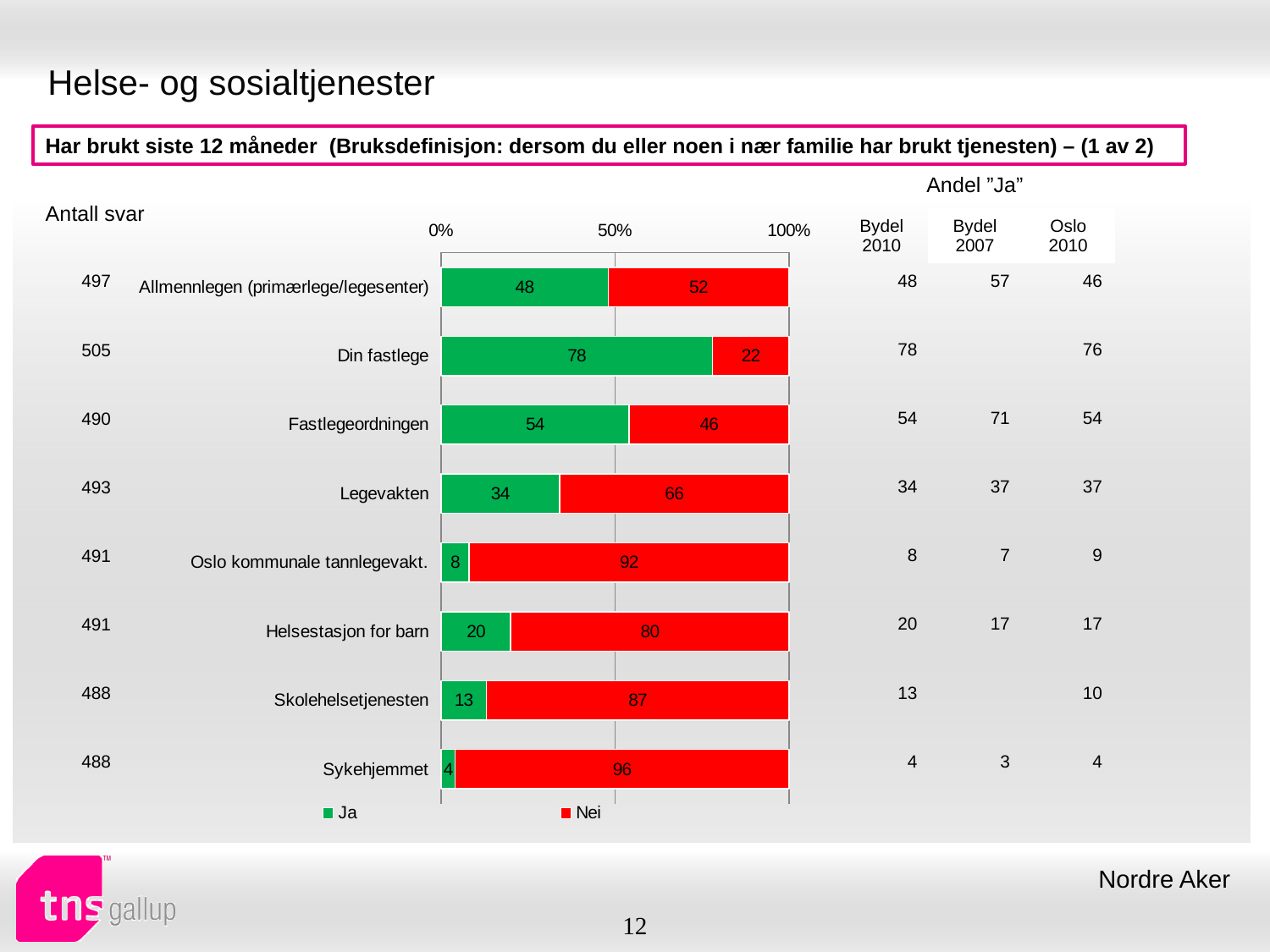

# Helse- og sosialtjenester
Har brukt siste 12 måneder  (Bruksdefinisjon: dersom du eller noen i nær familie har brukt tjenesten) – (1 av 2)
| Andel ”Ja” |  |  |
| --- | --- | --- |
| Bydel 2010 | Bydel 2007 | Oslo 2010 |
| Antall svar |
| --- |

### Chart

| Category | Ja | Nei |
|---|---|---|
| Allmennlegen (primærlege/legesenter) | 48.0 | 52.0 |
| Din fastlege | 78.0 | 22.0 |
| Fastlegeordningen | 54.0 | 46.0 |
| Legevakten | 34.0 | 66.0 |
| Oslo kommunale tannlegevakt. | 8.0 | 92.0 |
| Helsestasjon for barn | 20.0 | 80.0 |
| Skolehelsetjenesten | 13.0 | 87.0 |
| Sykehjemmet | 4.0 | 96.0 |
| 48 | 57 | 46 |
| --- | --- | --- |
| 78 |  | 76 |
| 54 | 71 | 54 |
| 34 | 37 | 37 |
| 8 | 7 | 9 |
| 20 | 17 | 17 |
| 13 |  | 10 |
| 4 | 3 | 4 |
| 497 |
| --- |
| 505 |
| 490 |
| 493 |
| 491 |
| 491 |
| 488 |
| 488 |
Nordre Aker
12